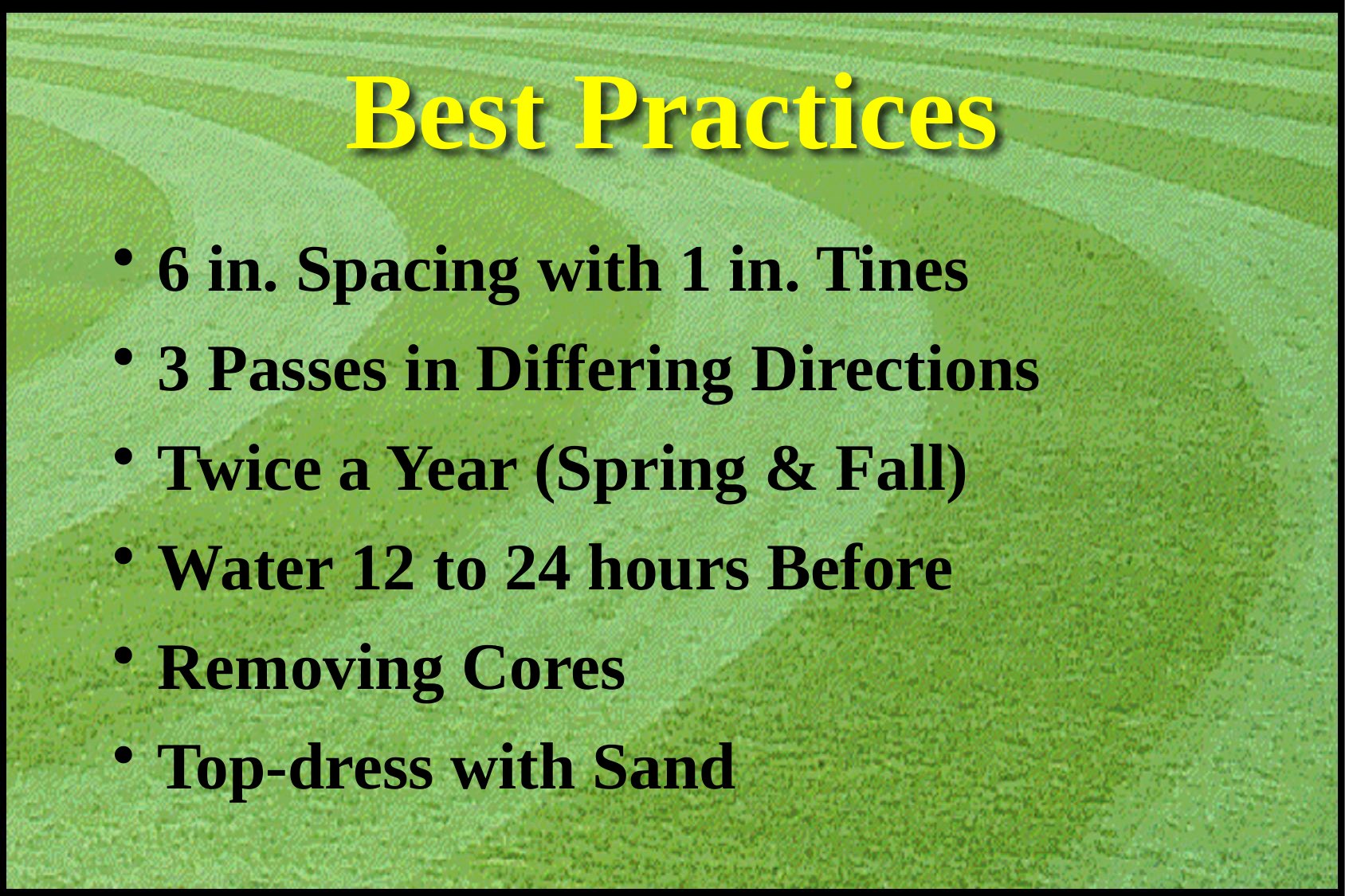

# Best Practices
6 in. Spacing with 1 in. Tines
3 Passes in Differing Directions
Twice a Year (Spring & Fall)
Water 12 to 24 hours Before
Removing Cores
Top-dress with Sand